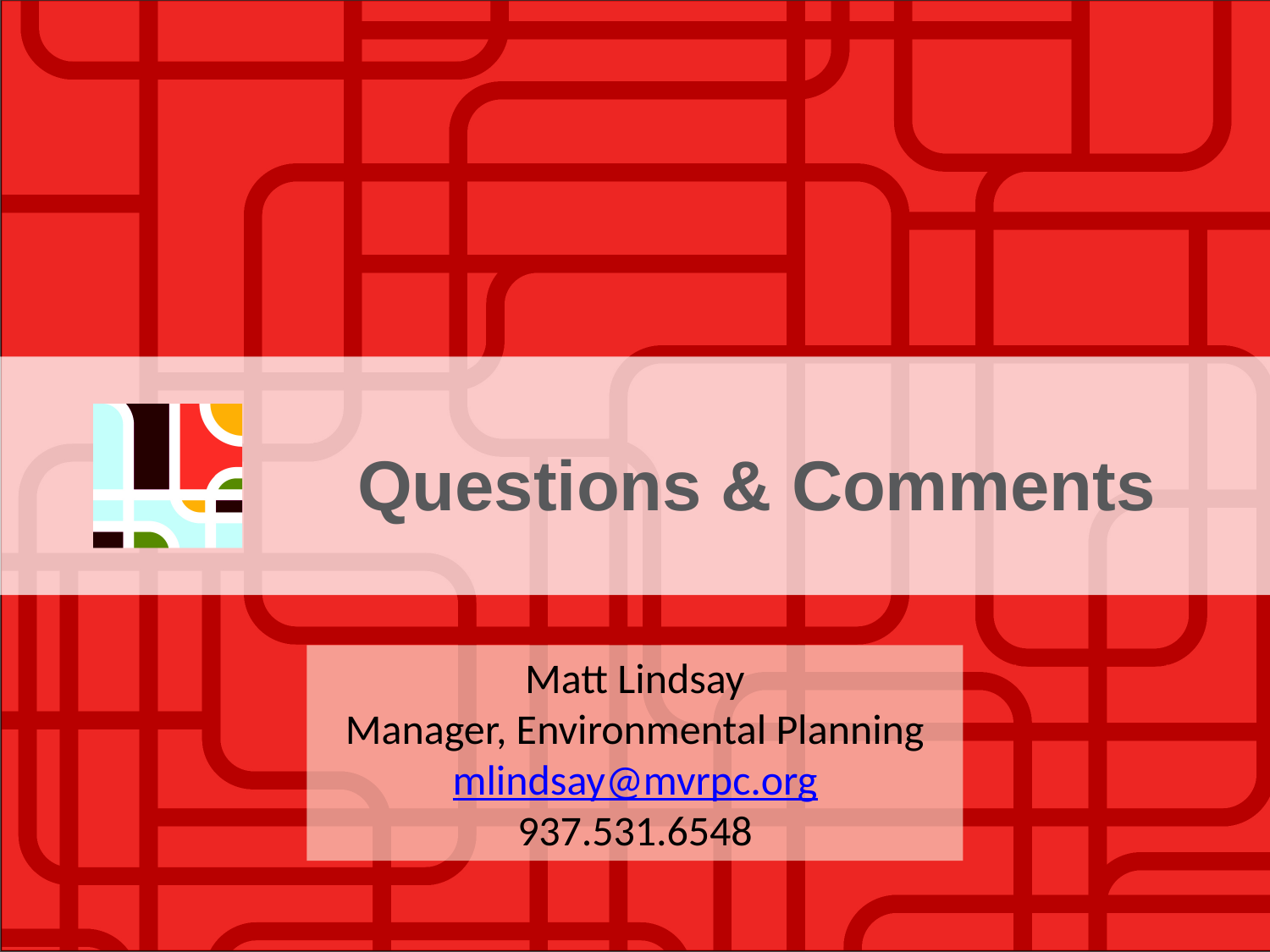

# Questions & Comments
Matt Lindsay
Manager, Environmental Planning
mlindsay@mvrpc.org
937.531.6548